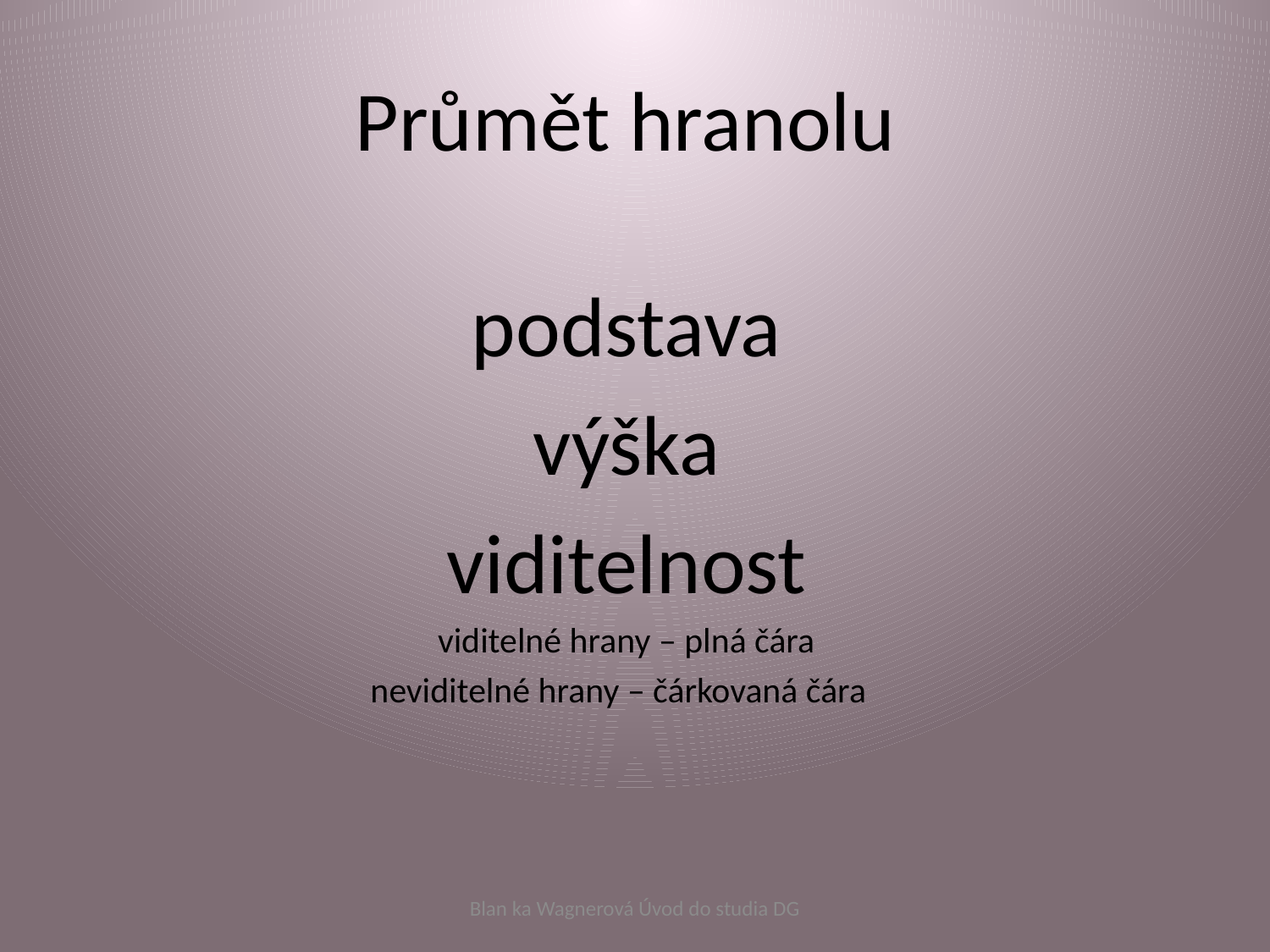

# Průmět hranolu
podstava
výška
viditelnost
viditelné hrany – plná čára
neviditelné hrany – čárkovaná čára
Blan ka Wagnerová Úvod do studia DG